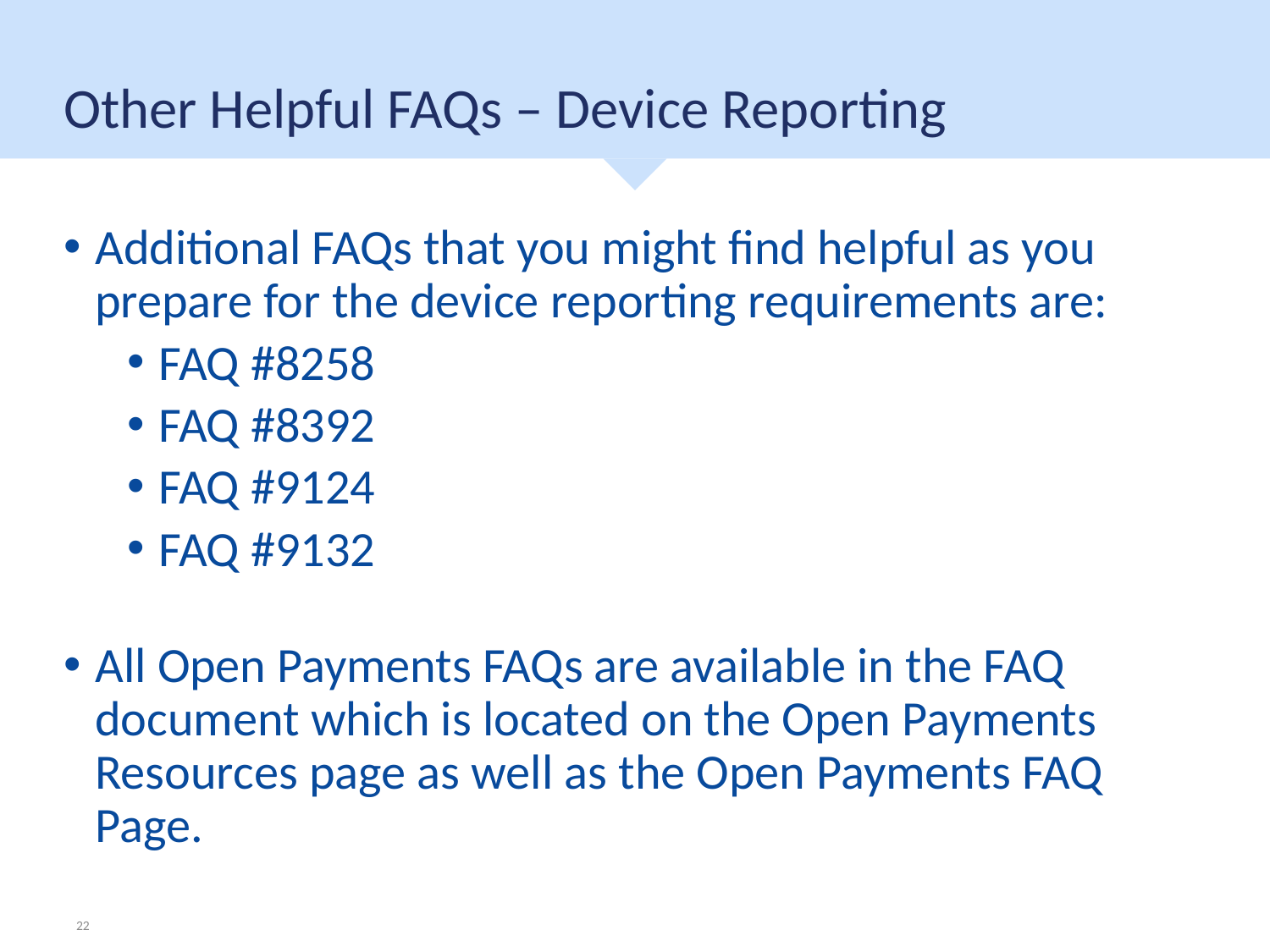

# Other Helpful FAQs – Device Reporting
Additional FAQs that you might find helpful as you prepare for the device reporting requirements are:
FAQ #8258
FAQ #8392
FAQ #9124
FAQ #9132
All Open Payments FAQs are available in the FAQ document which is located on the Open Payments Resources page as well as the Open Payments FAQ Page.
22